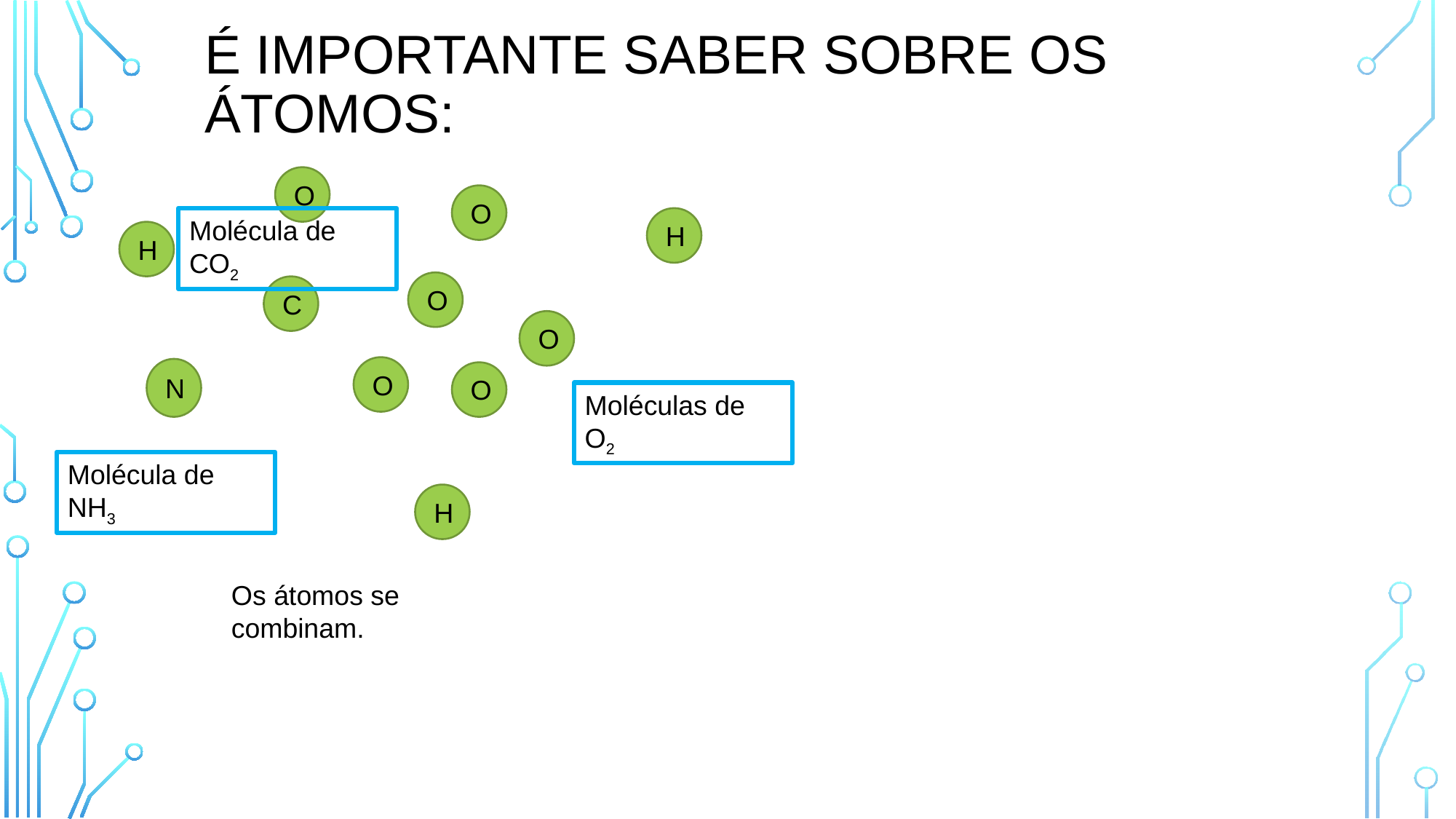

# É importante saber sobre os átomos:
O
O
Molécula de CO2
H
H
O
C
O
O
N
O
Moléculas de O2
Molécula de NH3
H
Os átomos se combinam.